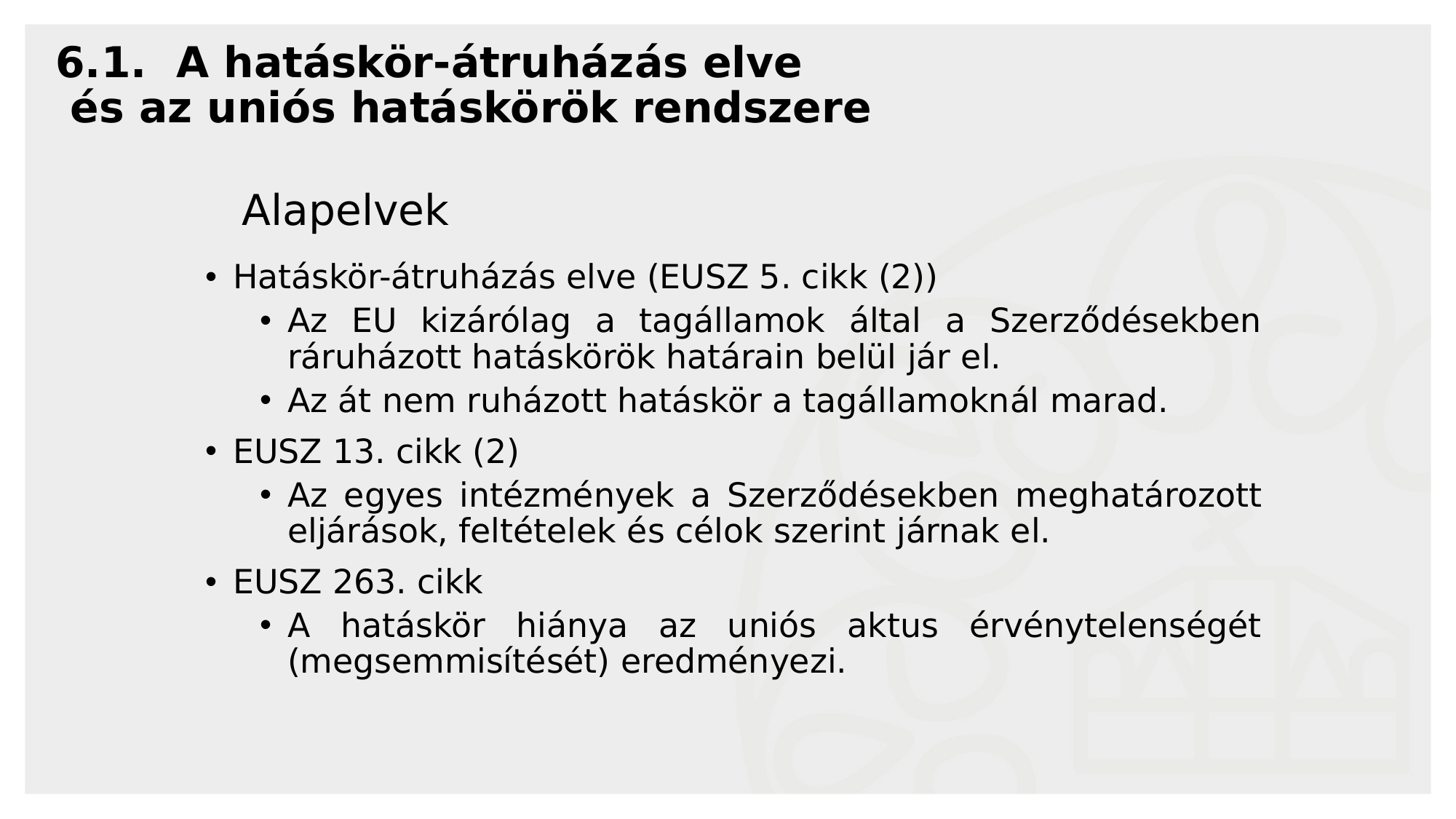

# 6.1.  A hatáskör-átruházás elve és az uniós hatáskörök rendszere
Alapelvek
Hatáskör-átruházás elve (EUSZ 5. cikk (2))
Az EU kizárólag a tagállamok által a Szerződésekben ráruházott hatáskörök határain belül jár el.
Az át nem ruházott hatáskör a tagállamoknál marad.
EUSZ 13. cikk (2)
Az egyes intézmények a Szerződésekben meghatározott eljárások, feltételek és célok szerint járnak el.
EUSZ 263. cikk
A hatáskör hiánya az uniós aktus érvénytelenségét (megsemmisítését) eredményezi.